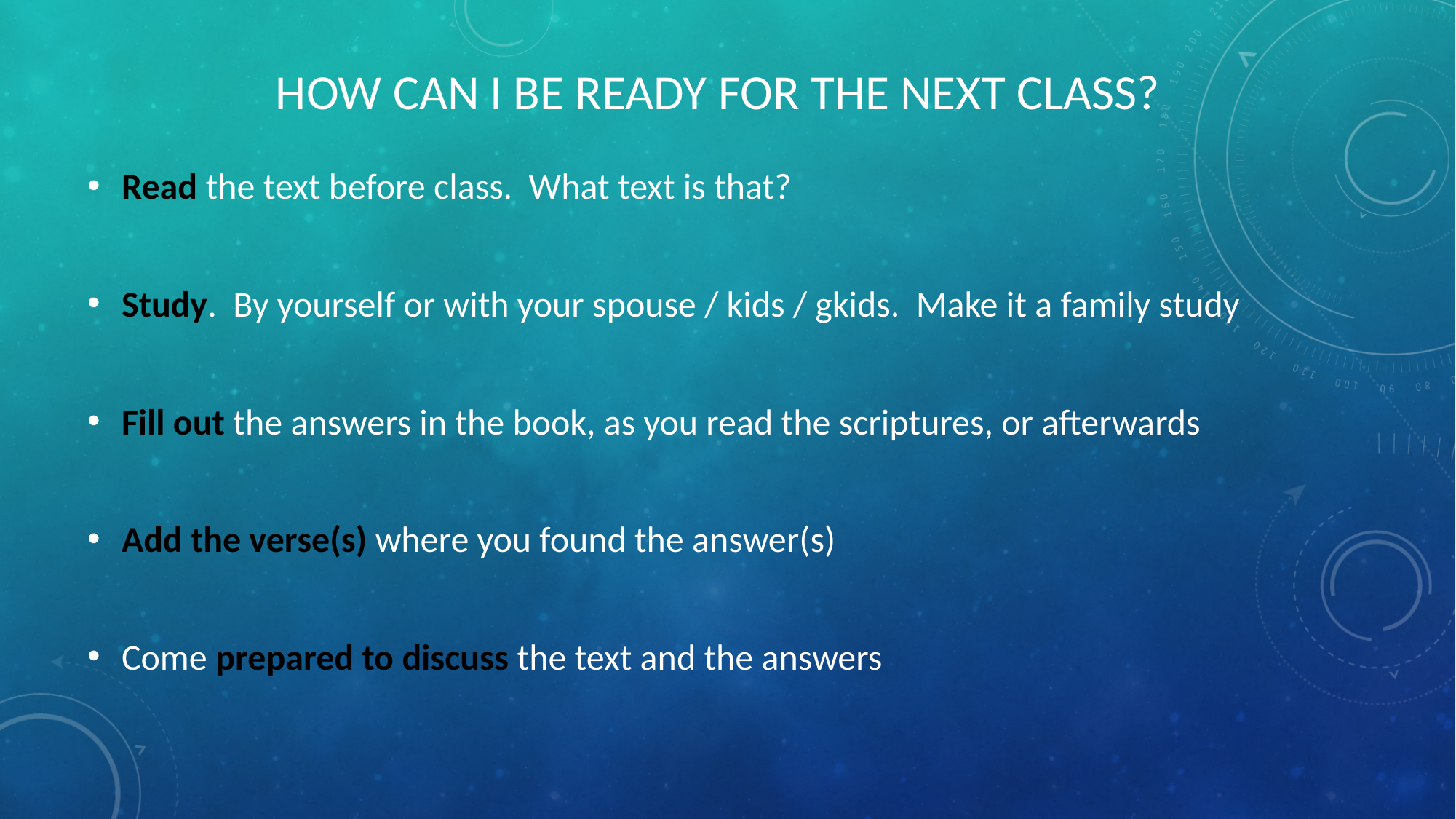

# How Can I be Ready for the Next class?
Read the text before class.  What text is that?

Study.  By yourself or with your spouse / kids / gkids.  Make it a family study

Fill out the answers in the book, as you read the scriptures, or afterwards

Add the verse(s) where you found the answer(s)

Come prepared to discuss the text and the answers